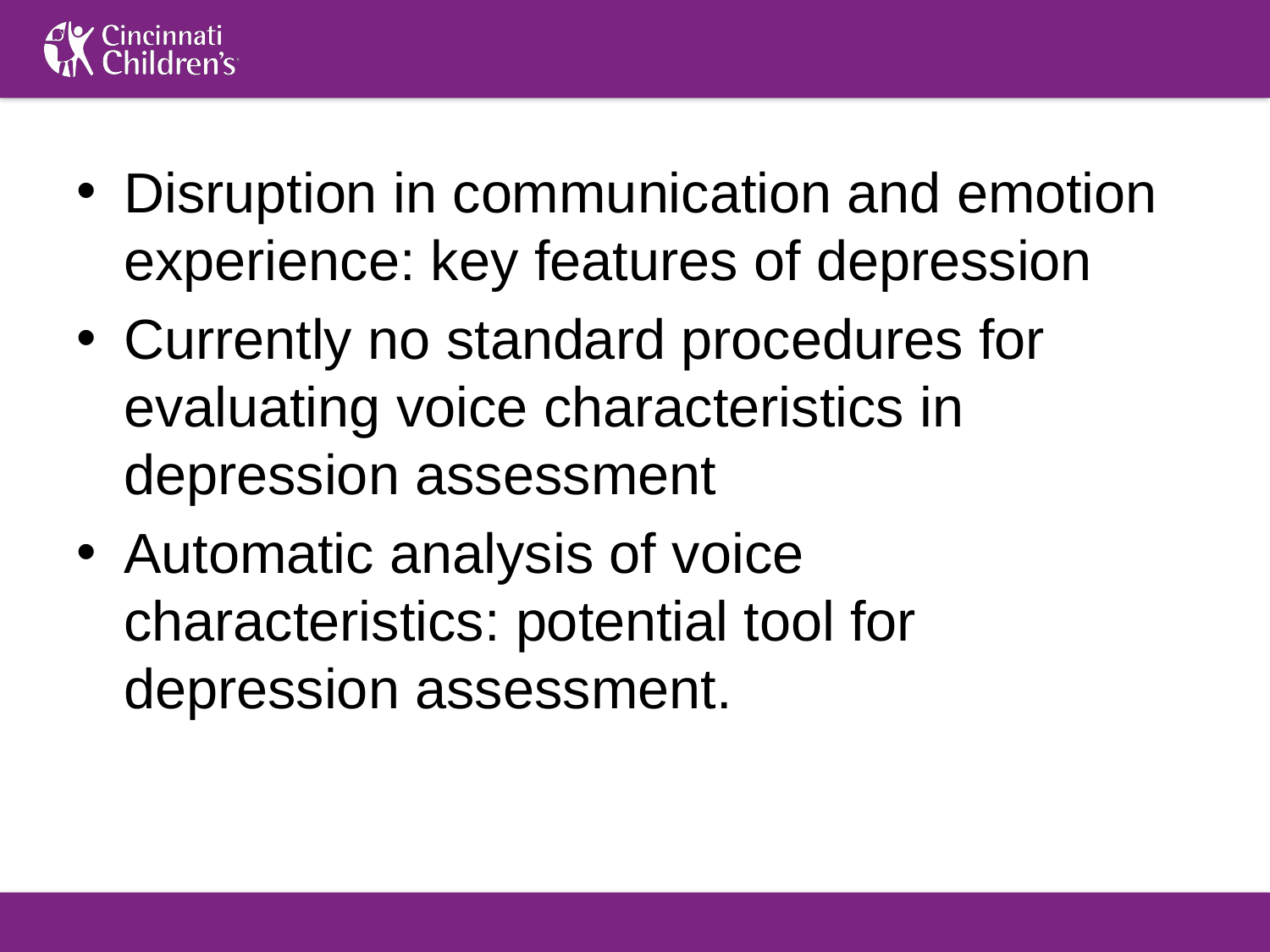

#
Disruption in communication and emotion experience: key features of depression
Currently no standard procedures for evaluating voice characteristics in depression assessment
Automatic analysis of voice characteristics: potential tool for depression assessment.